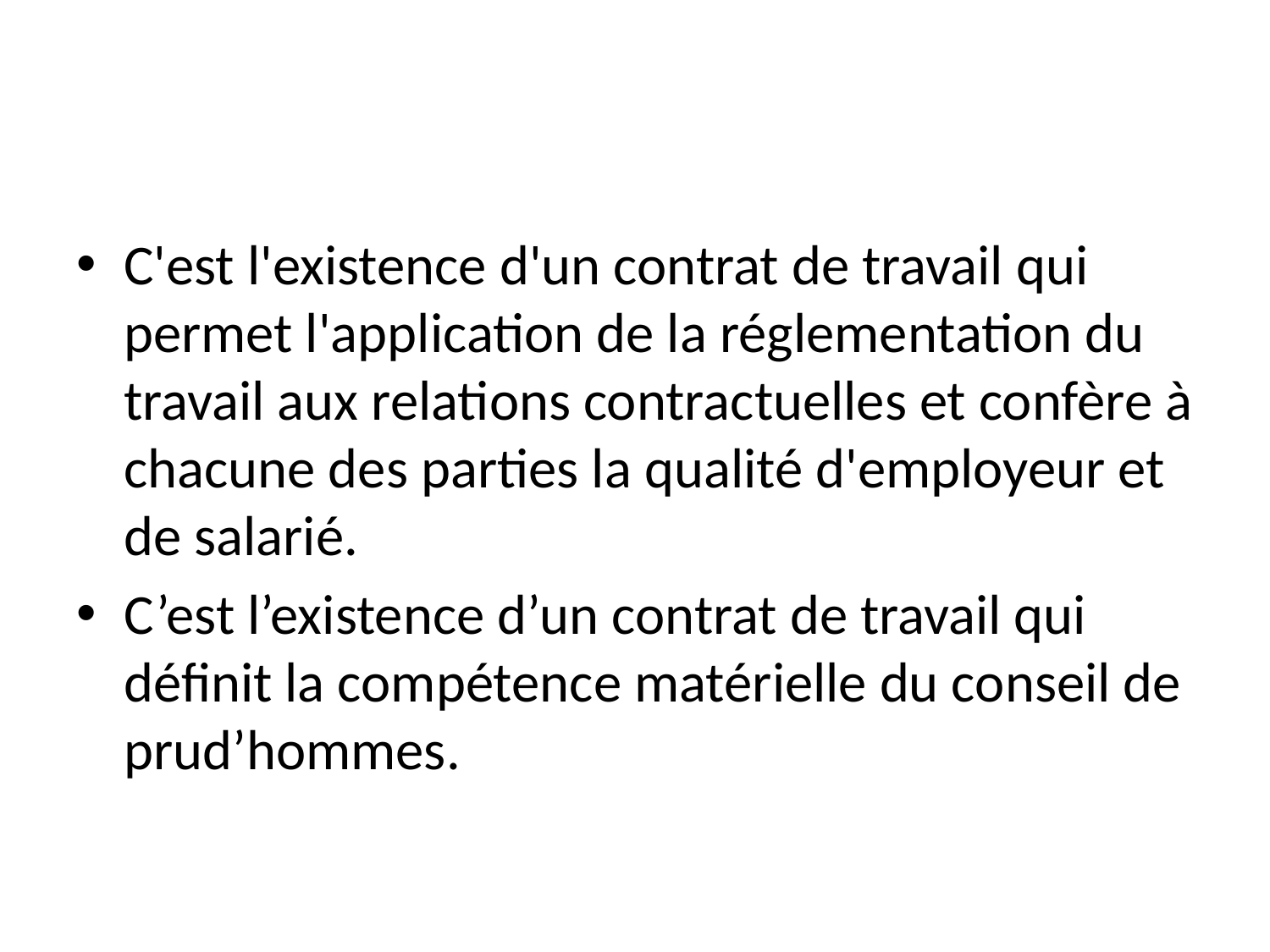

#
C'est l'existence d'un contrat de travail qui permet l'application de la réglementation du travail aux relations contractuelles et confère à chacune des parties la qualité d'employeur et de salarié.
C’est l’existence d’un contrat de travail qui définit la compétence matérielle du conseil de prud’hommes.